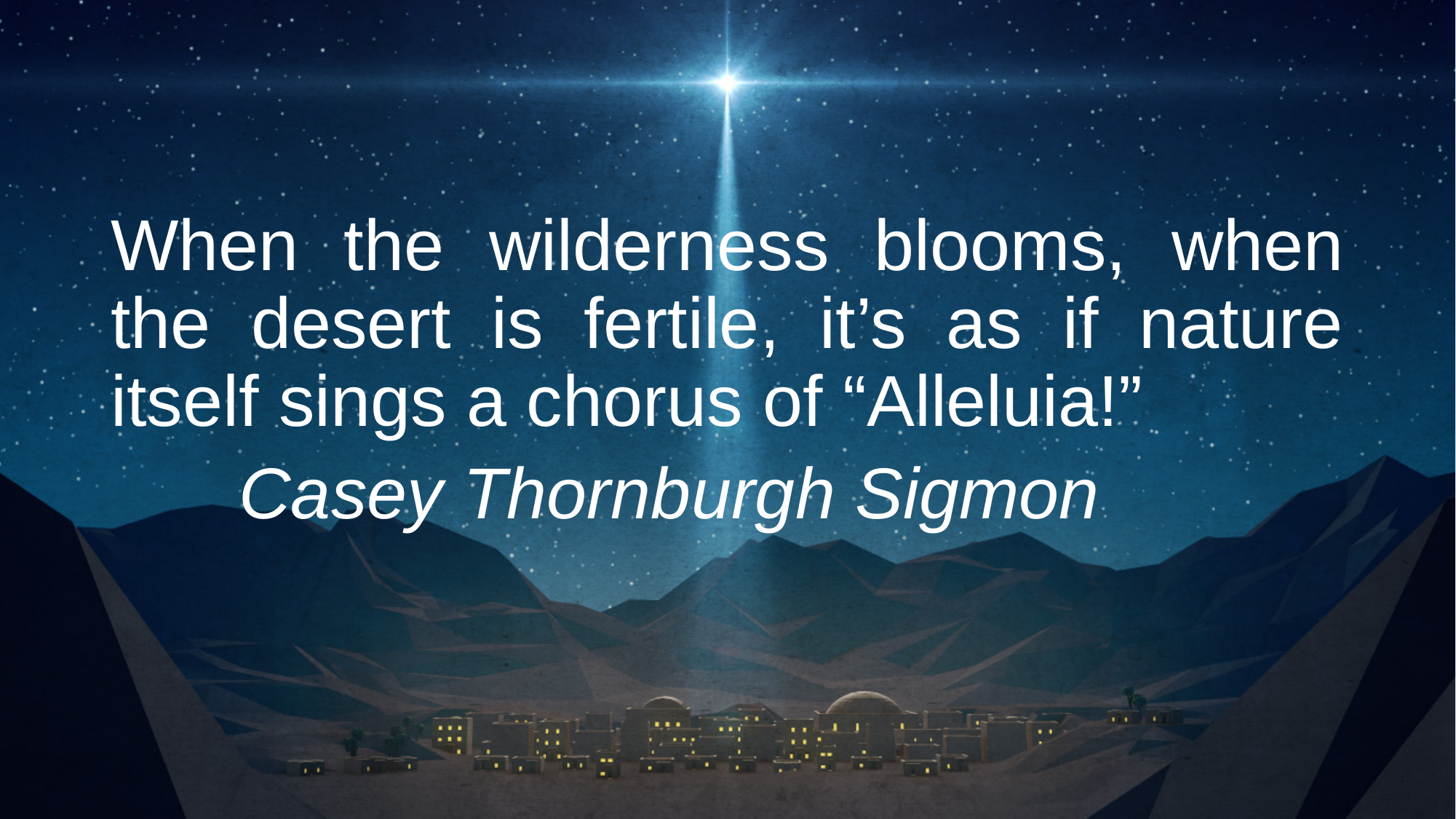

When the wilderness blooms, when the desert is fertile, it’s as if nature itself sings a chorus of “Alleluia!”
				 Casey Thornburgh Sigmon